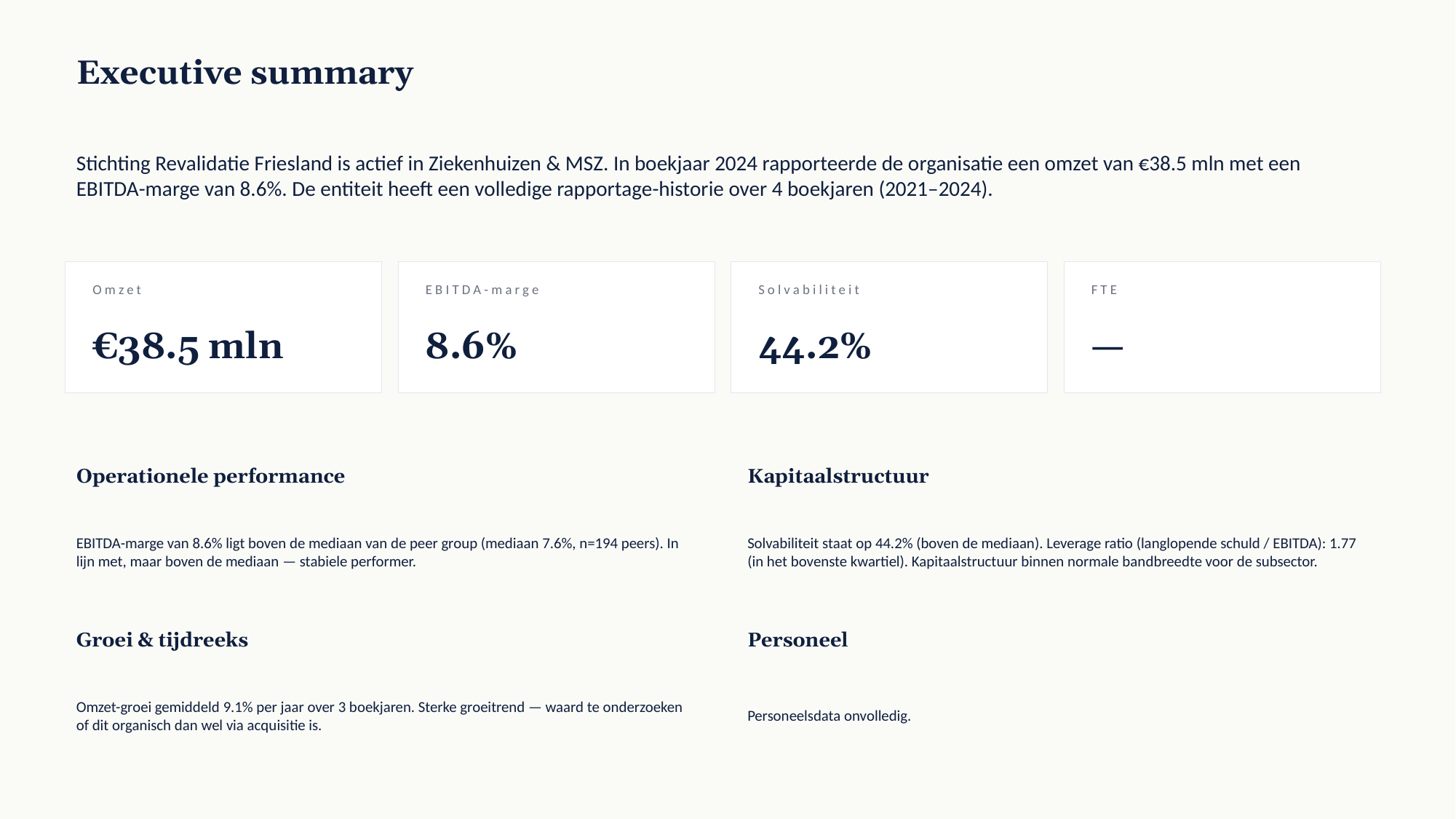

Executive summary
Stichting Revalidatie Friesland is actief in Ziekenhuizen & MSZ. In boekjaar 2024 rapporteerde de organisatie een omzet van €38.5 mln met een EBITDA-marge van 8.6%. De entiteit heeft een volledige rapportage-historie over 4 boekjaren (2021–2024).

Omzet
EBITDA-marge
Solvabiliteit
FTE
€38.5 mln
8.6%
44.2%
—
Operationele performance
Kapitaalstructuur
EBITDA-marge van 8.6% ligt boven de mediaan van de peer group (mediaan 7.6%, n=194 peers). In lijn met, maar boven de mediaan — stabiele performer.
Solvabiliteit staat op 44.2% (boven de mediaan). Leverage ratio (langlopende schuld / EBITDA): 1.77 (in het bovenste kwartiel). Kapitaalstructuur binnen normale bandbreedte voor de subsector.
Groei & tijdreeks
Personeel
Omzet-groei gemiddeld 9.1% per jaar over 3 boekjaren. Sterke groeitrend — waard te onderzoeken of dit organisch dan wel via acquisitie is.
Personeelsdata onvolledig.